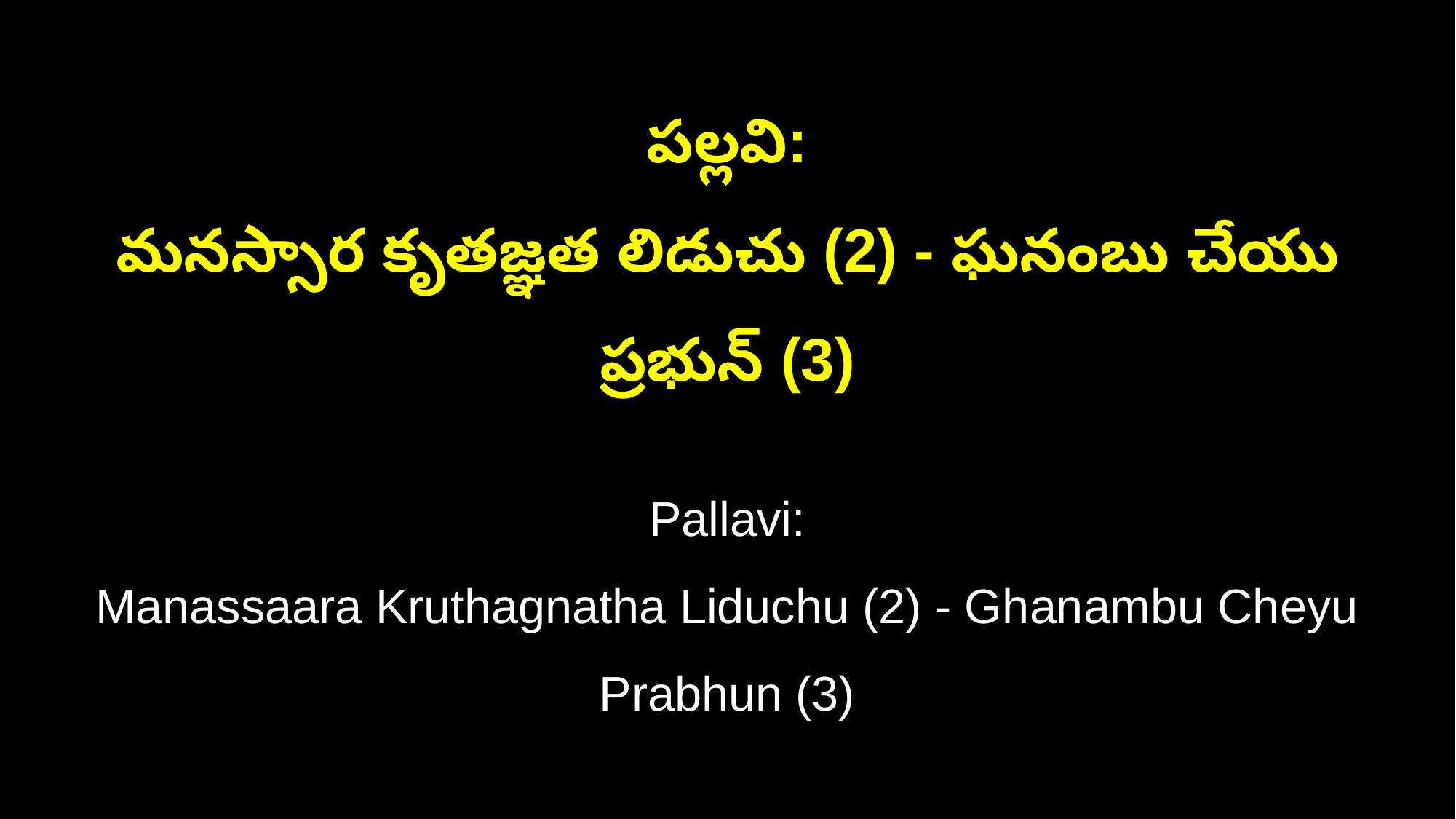

పల్లవి:
మనస్సార కృతజ్ఞత లిడుచు (2) - ఘనంబు చేయు ప్రభున్ (3)
Pallavi:
Manassaara Kruthagnatha Liduchu (2) - Ghanambu Cheyu Prabhun (3)